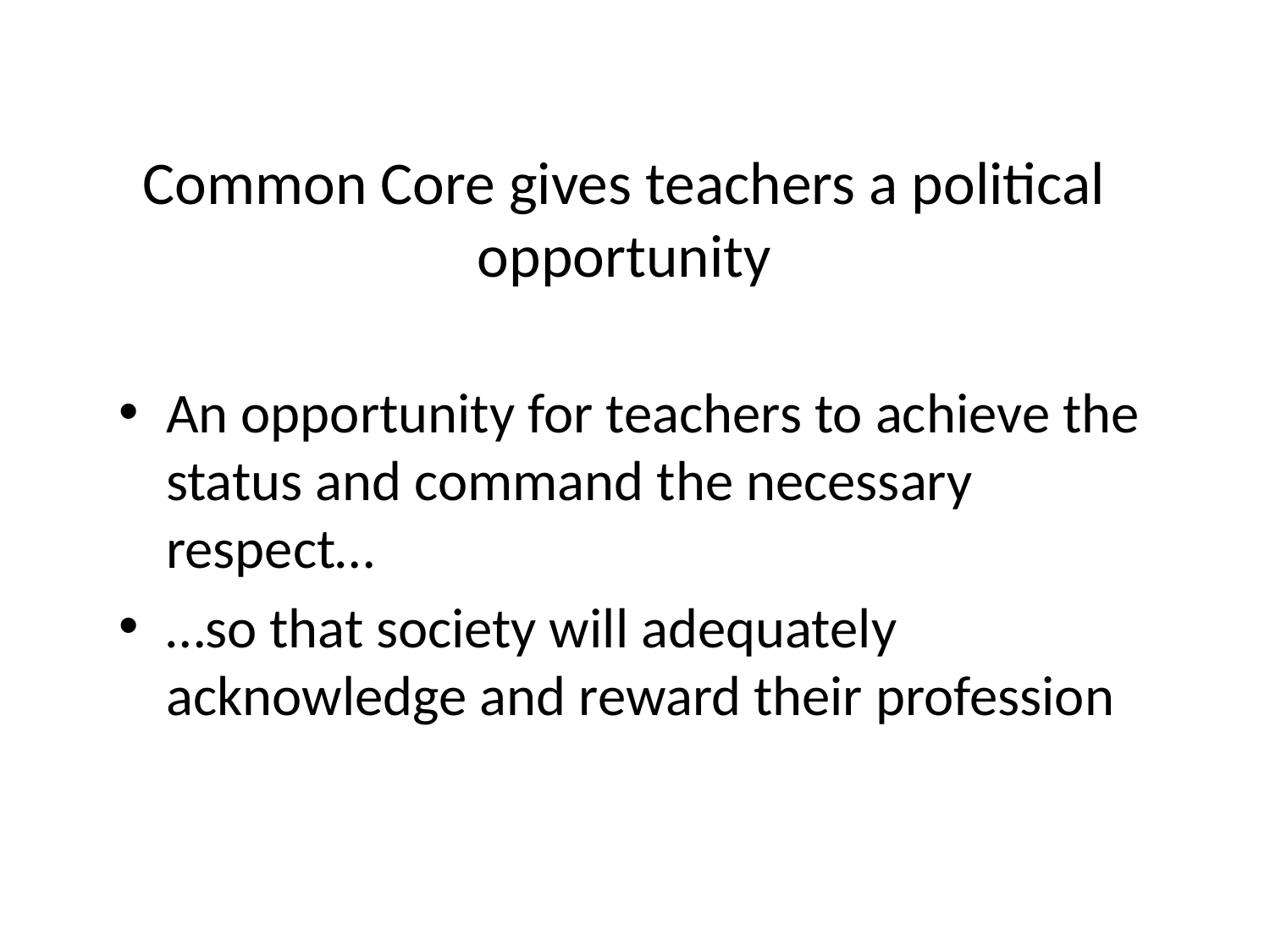

# Common Core gives teachers a political opportunity
An opportunity for teachers to achieve the status and command the necessary respect…
…so that society will adequately acknowledge and reward their profession